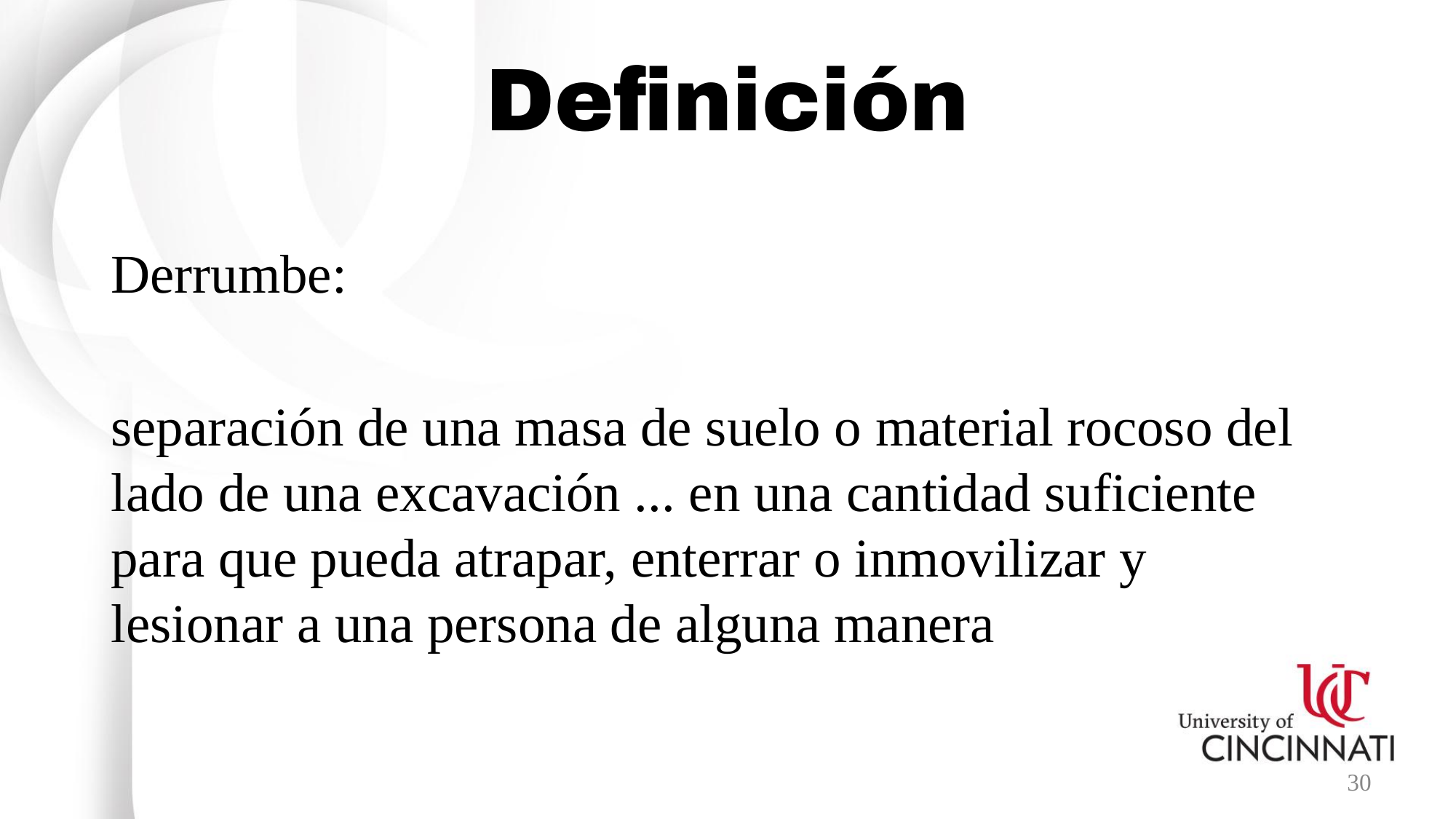

# Definición
Derrumbe:

separación de una masa de suelo o material rocoso del lado de una excavación ... en una cantidad suficiente para que pueda atrapar, enterrar o inmovilizar y lesionar a una persona de alguna manera
30